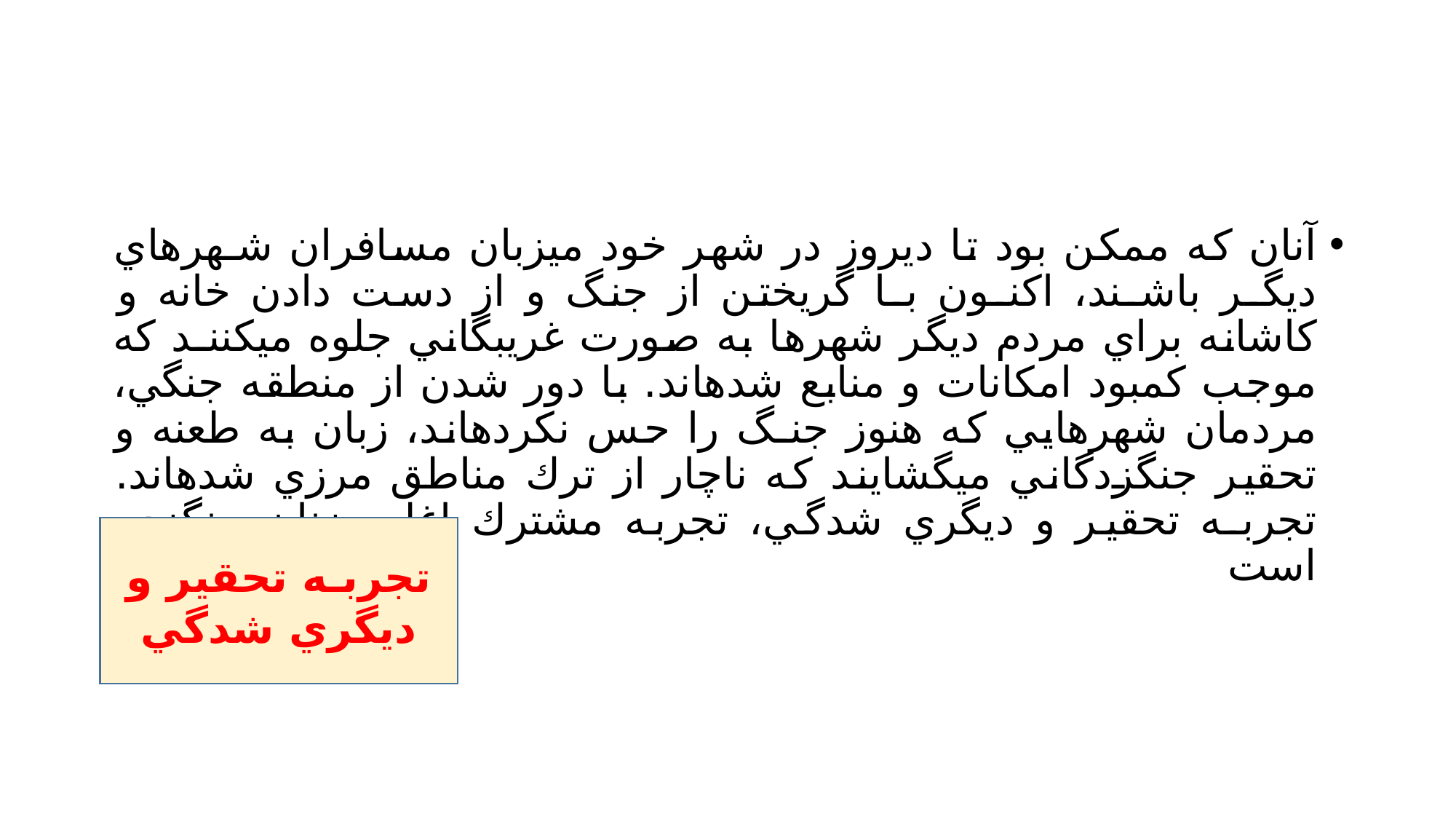

#
آنان كه ممكن بود تا ديروز در شهر خود ميزبان مسافران شـهرهاي ديگـر باشـند، اكنـون بـا گريختن از جنگ و از دست دادن خانه و كاشانه براي مردم ديگر شهرها به صورت غريبگاني جلوه ميكننـد كه موجب كمبود امكانات و منابع شدهاند. با دور شدن از منطقه جنگي، مردمان شهرهايي كه هنوز جنـگ را حس نكردهاند، زبان به طعنه و تحقير جنگزدگاني ميگشايند كه ناچار از ترك مناطق مرزي شدهاند. تجربـه تحقير و ديگري شدگي، تجربه مشترك اغلب زنان جنگزده است

تجربـه تحقير و ديگري شدگي